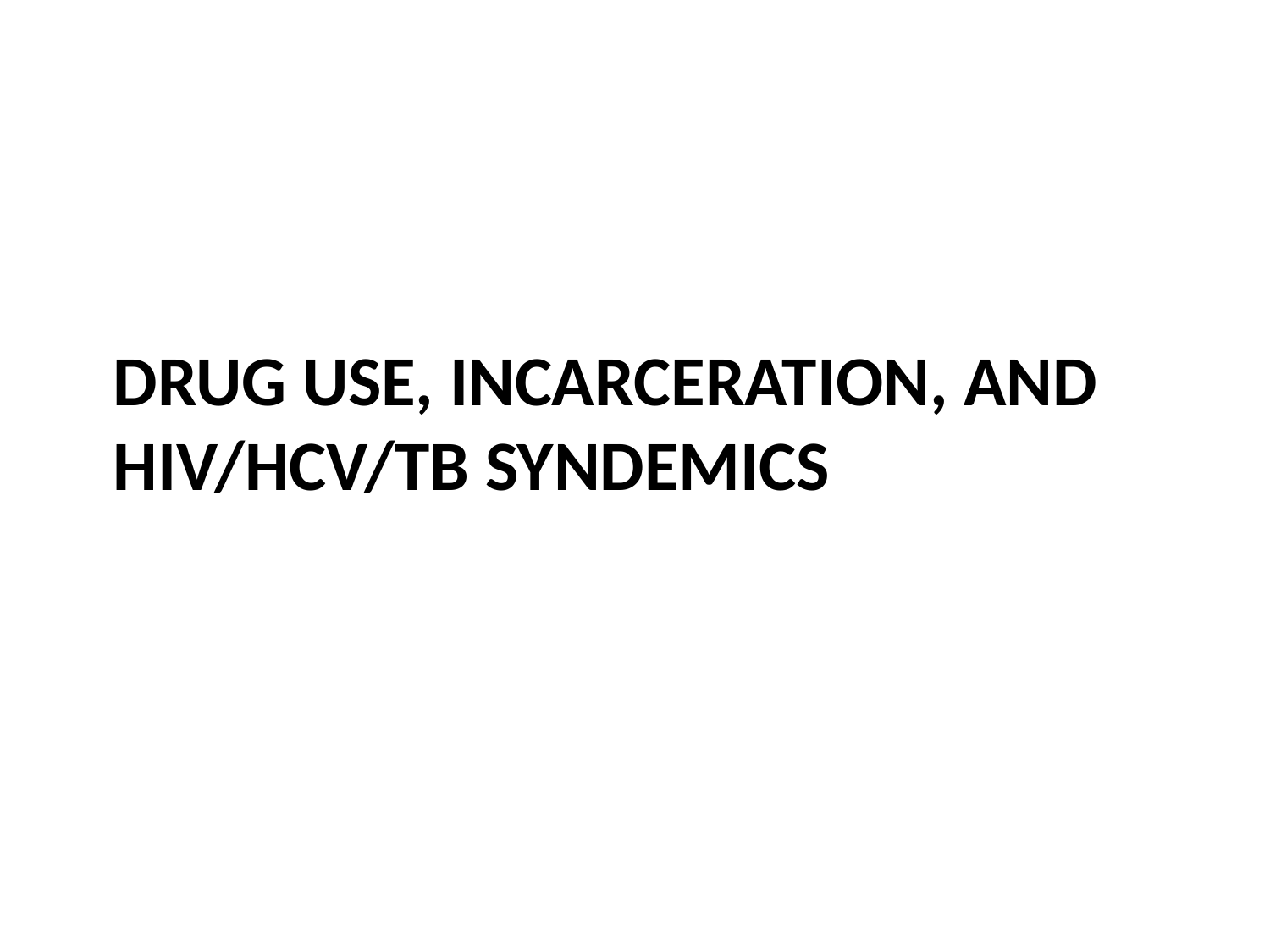

# DRUG USE, INCARCERATION, AND HIV/HCV/TB SYNDEMICS